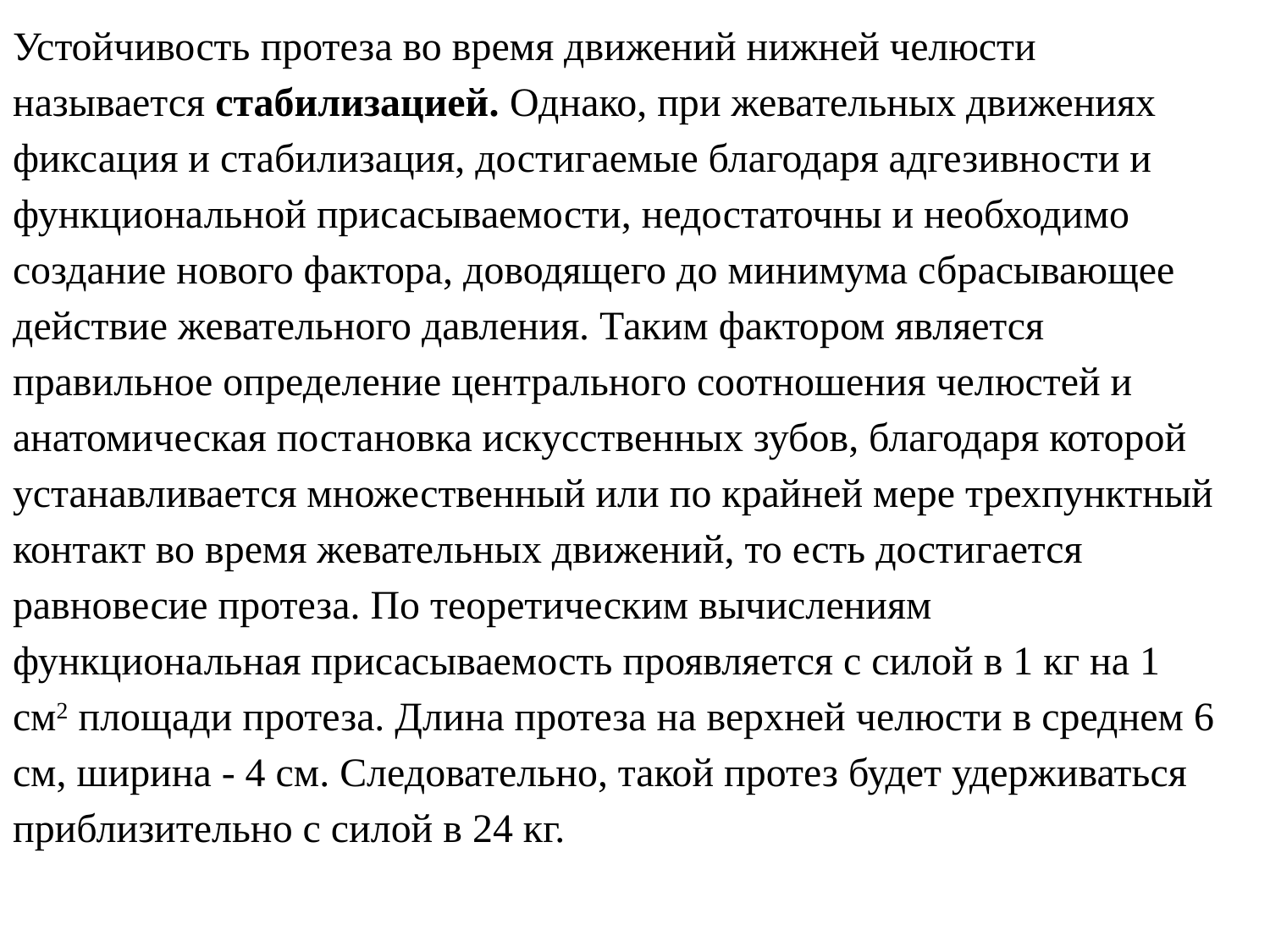

Устойчивость протеза во время движений нижней челюсти называется стабилизацией. Однако, при жевательных движениях фиксация и стабилизация, достигаемые благодаря адгезивности и функциональной присасываемости, недостаточны и необходимо создание нового фактора, доводящего до минимума сбрасывающее действие жевательного давления. Таким фактором является правильное определение центрального соотношения челюстей и анатомическая постановка искусственных зубов, благодаря которой устанавливается множественный или по крайней мере трехпунктный контакт во время жевательных движений, то есть достигается равновесие протеза. По теоретическим вычислениям функциональная присасываемость проявляется с силой в 1 кг на 1 см2 площади протеза. Длина протеза на верхней челюсти в среднем 6 см, ширина - 4 см. Следовательно, такой протез будет удерживаться приблизительно с силой в 24 кг.